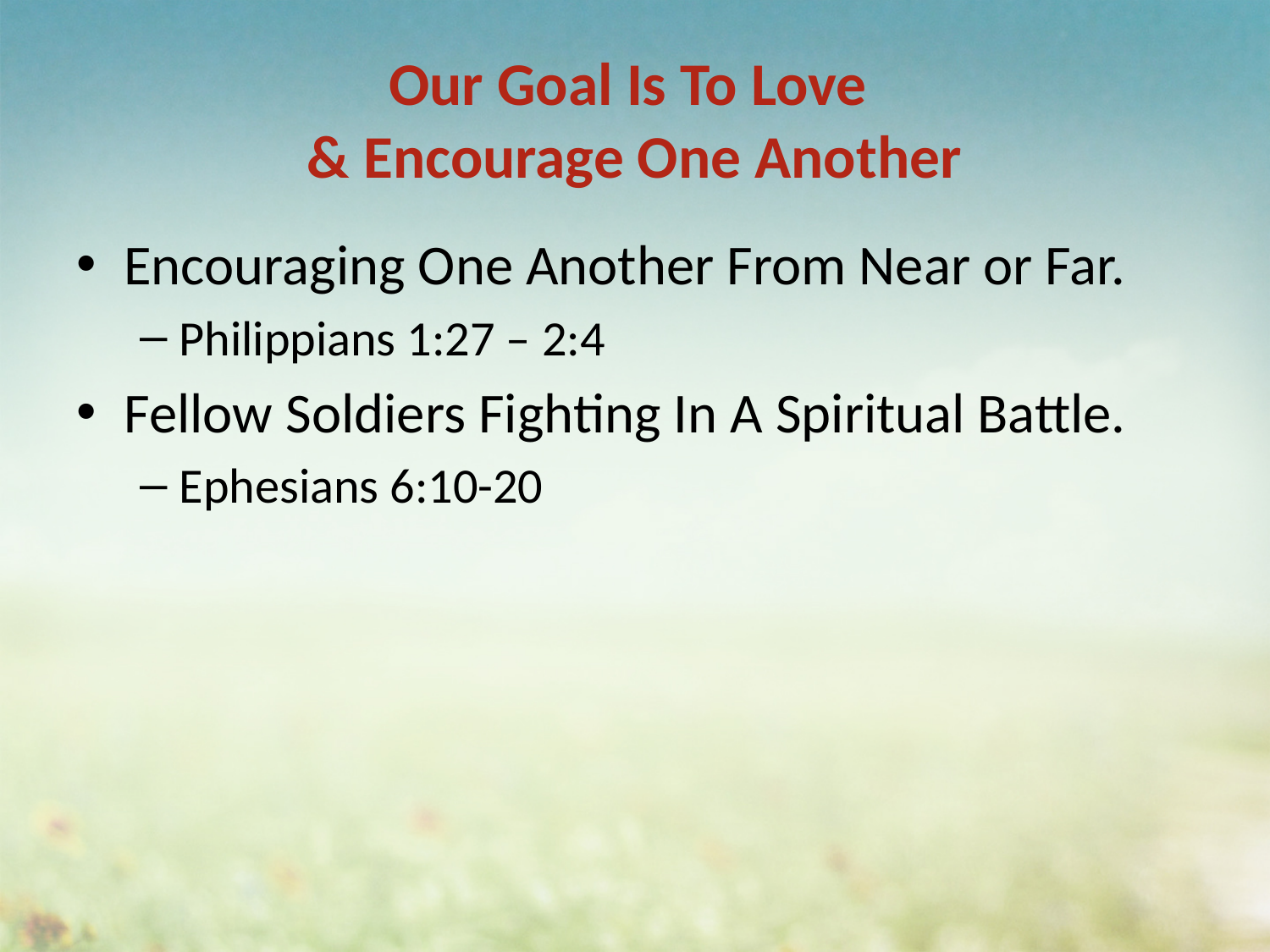

# Our Goal Is To Love & Encourage One Another
Encouraging One Another From Near or Far.
Philippians 1:27 – 2:4
Fellow Soldiers Fighting In A Spiritual Battle.
Ephesians 6:10-20